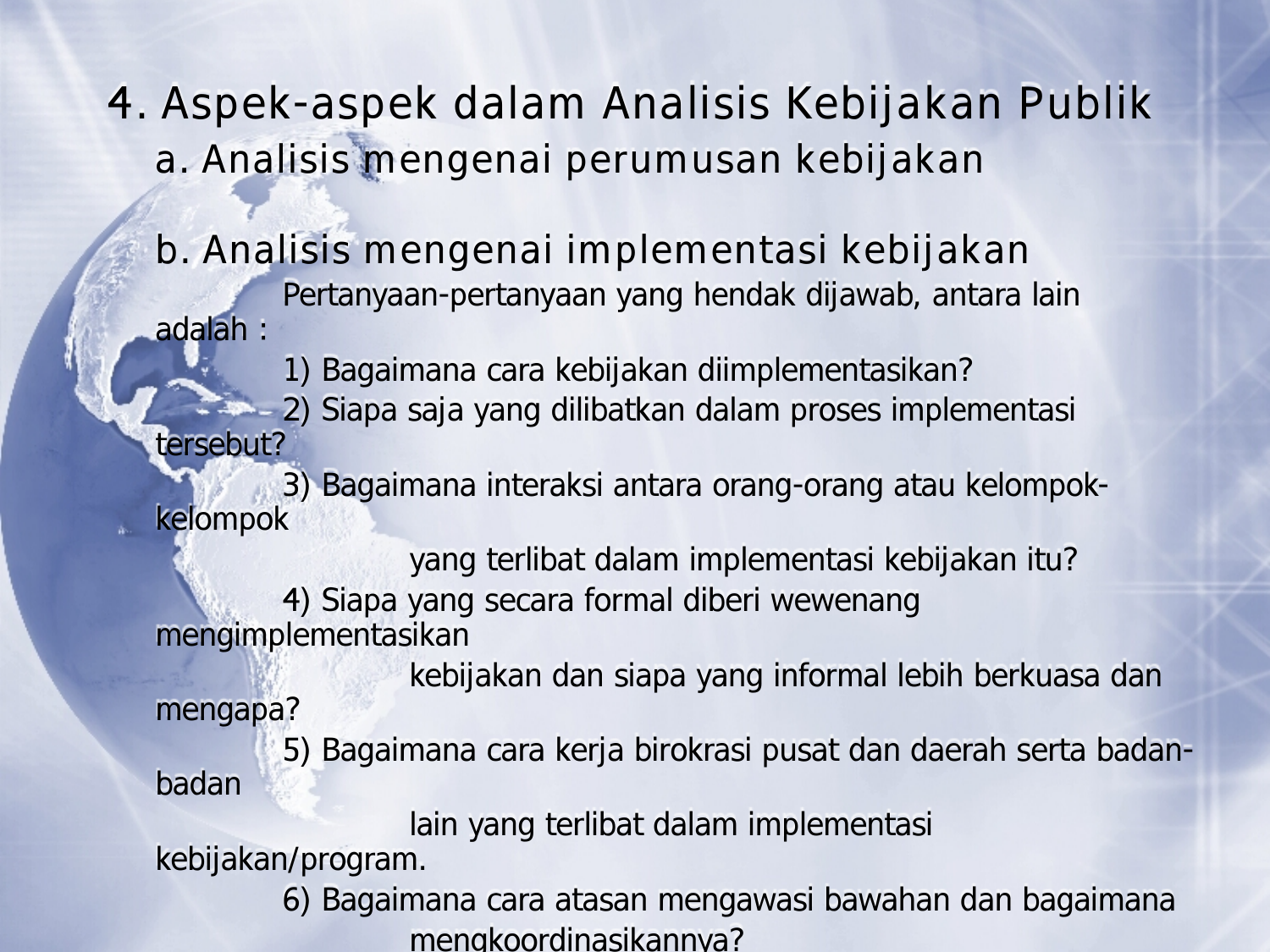

4. Aspek-aspek dalam Analisis Kebijakan Publik
	a. Analisis mengenai perumusan kebijakan

	b. Analisis mengenai implementasi kebijakan
		Pertanyaan-pertanyaan yang hendak dijawab, antara lain adalah :
		1) Bagaimana cara kebijakan diimplementasikan?
		2) Siapa saja yang dilibatkan dalam proses implementasi tersebut?
		3) Bagaimana interaksi antara orang-orang atau kelompok-kelompok
			yang terlibat dalam implementasi kebijakan itu?
		4) Siapa yang secara formal diberi wewenang mengimplementasikan
			kebijakan dan siapa yang informal lebih berkuasa dan mengapa?
		5) Bagaimana cara kerja birokrasi pusat dan daerah serta badan-badan
			lain yang terlibat dalam implementasi kebijakan/program.
		6) Bagaimana cara atasan mengawasi bawahan dan bagaimana
			mengkoordinasikannya?
		7) Bagaimana tanggapan tareget group  terhadap kebijakan tersebut?